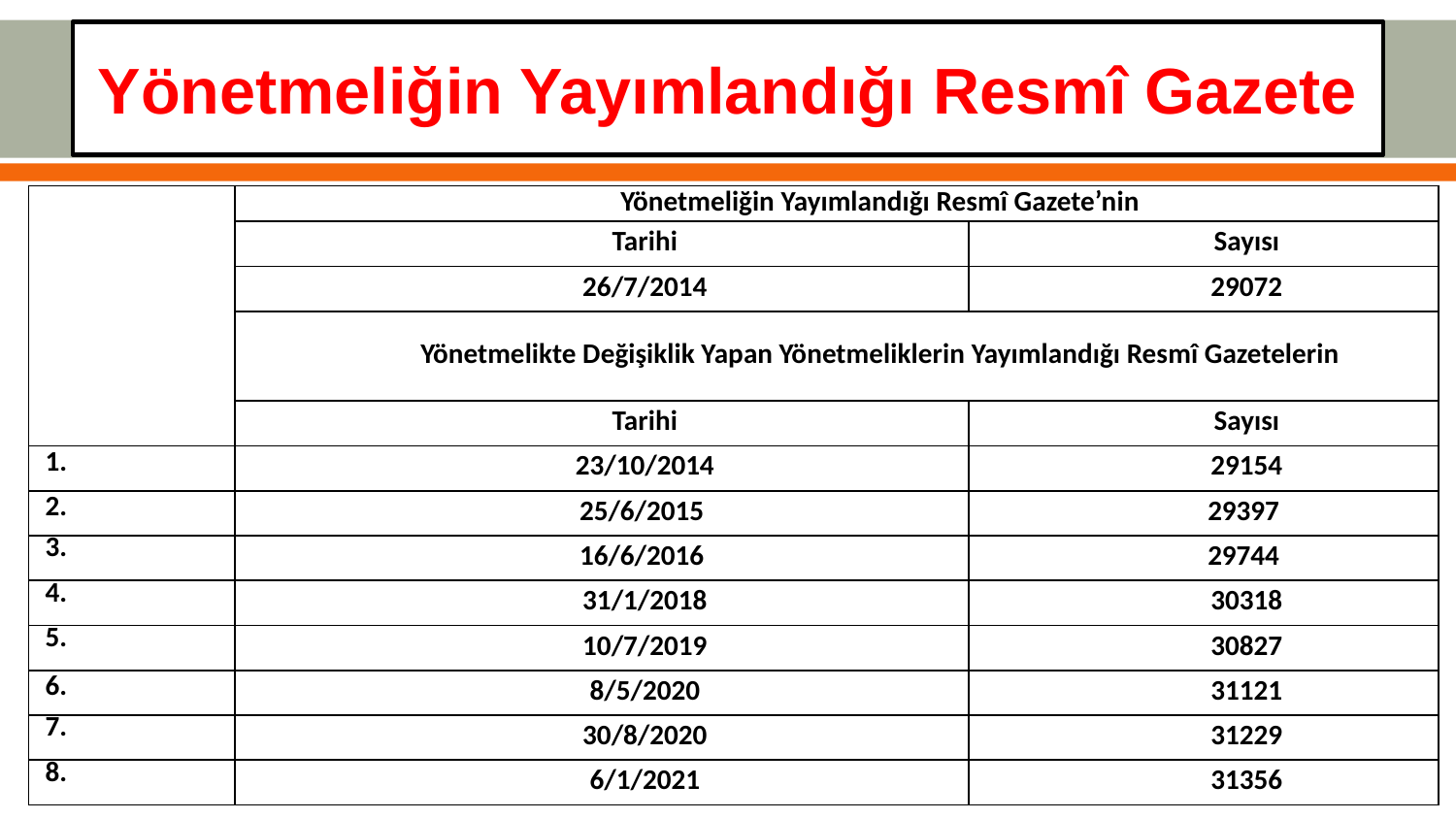

# Yönetmeliğin Yayımlandığı Resmî Gazete
|  | Yönetmeliğin Yayımlandığı Resmî Gazete’nin |  |
| --- | --- | --- |
|  | Tarihi | Sayısı |
|  | 26/7/2014 | 29072 |
|  | Yönetmelikte Değişiklik Yapan Yönetmeliklerin Yayımlandığı Resmî Gazetelerin |  |
|  | Tarihi | Sayısı |
| 1. | 23/10/2014 | 29154 |
| 2. | 25/6/2015 | 29397 |
| 3. | 16/6/2016 | 29744 |
| 4. | 31/1/2018 | 30318 |
| 5. | 10/7/2019 | 30827 |
| 6. | 8/5/2020 | 31121 |
| 7. | 30/8/2020 | 31229 |
| 8. | 6/1/2021 | 31356 |